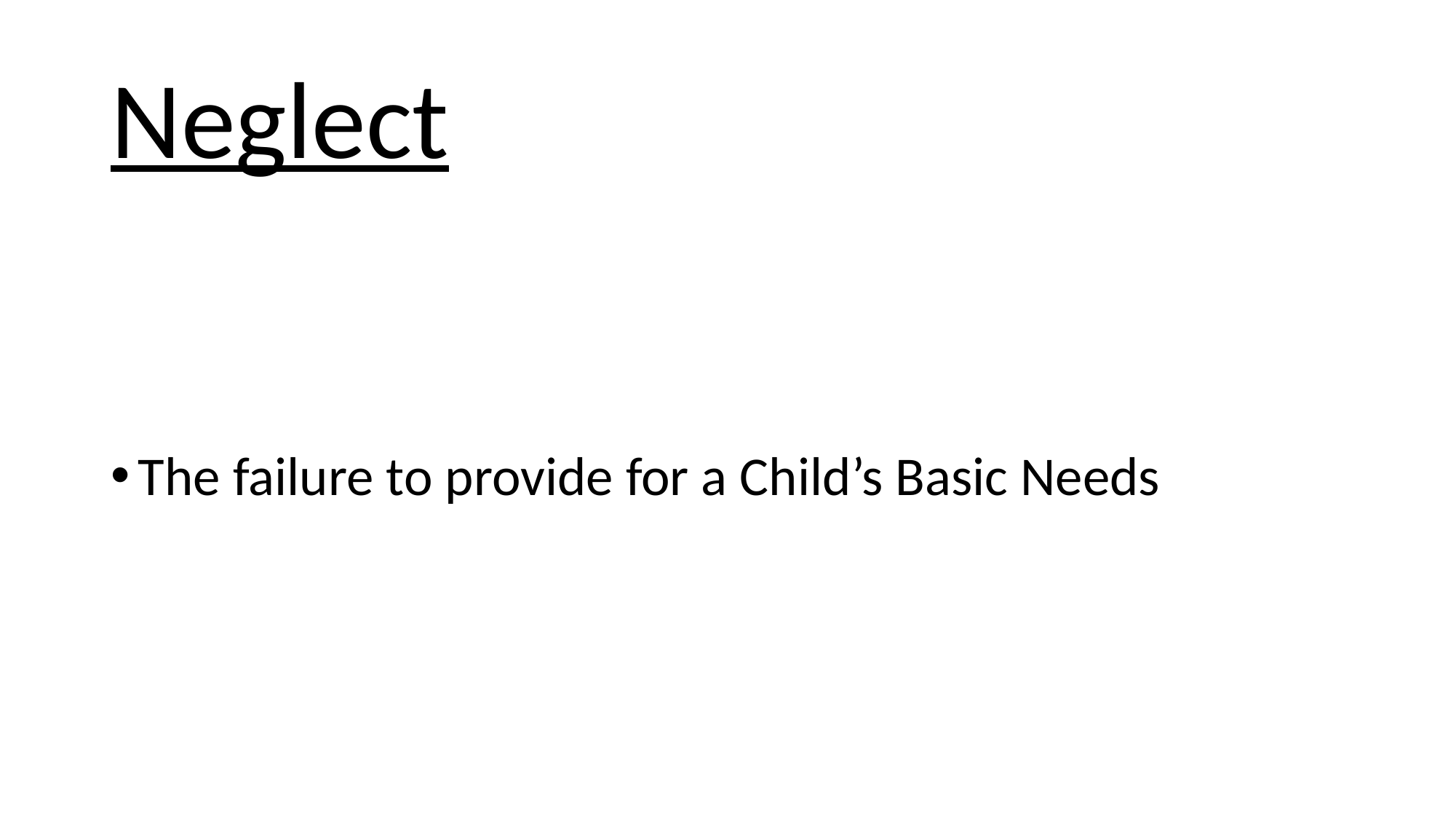

# Neglect
The failure to provide for a Child’s Basic Needs